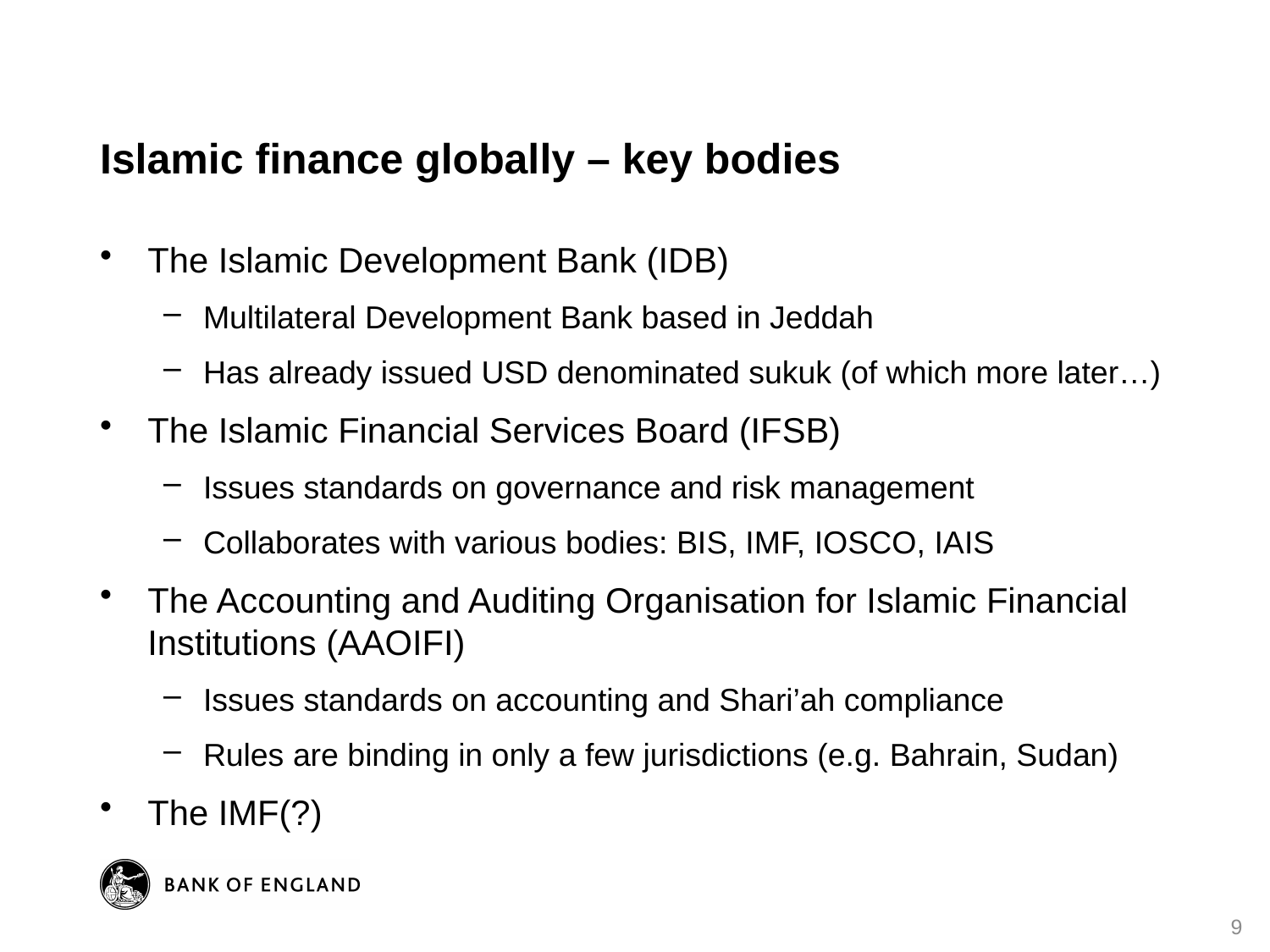

# Islamic finance globally – key bodies
The Islamic Development Bank (IDB)
Multilateral Development Bank based in Jeddah
Has already issued USD denominated sukuk (of which more later…)
The Islamic Financial Services Board (IFSB)
Issues standards on governance and risk management
Collaborates with various bodies: BIS, IMF, IOSCO, IAIS
The Accounting and Auditing Organisation for Islamic Financial Institutions (AAOIFI)
Issues standards on accounting and Shari’ah compliance
Rules are binding in only a few jurisdictions (e.g. Bahrain, Sudan)
The IMF(?)
9